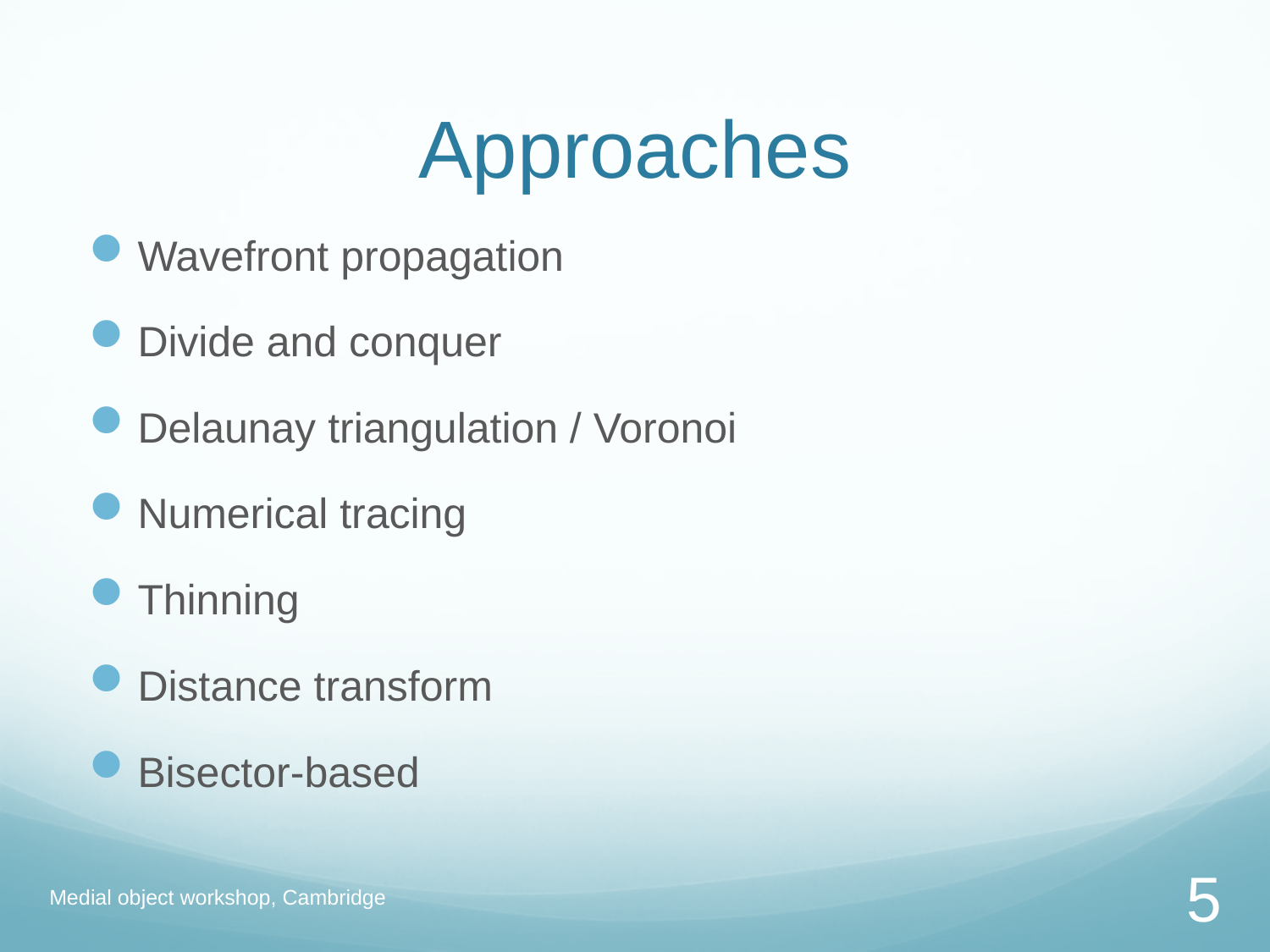

# Approaches
Wavefront propagation
Divide and conquer
Delaunay triangulation / Voronoi
Numerical tracing
Thinning
Distance transform
Bisector-based
Medial object workshop, Cambridge
5